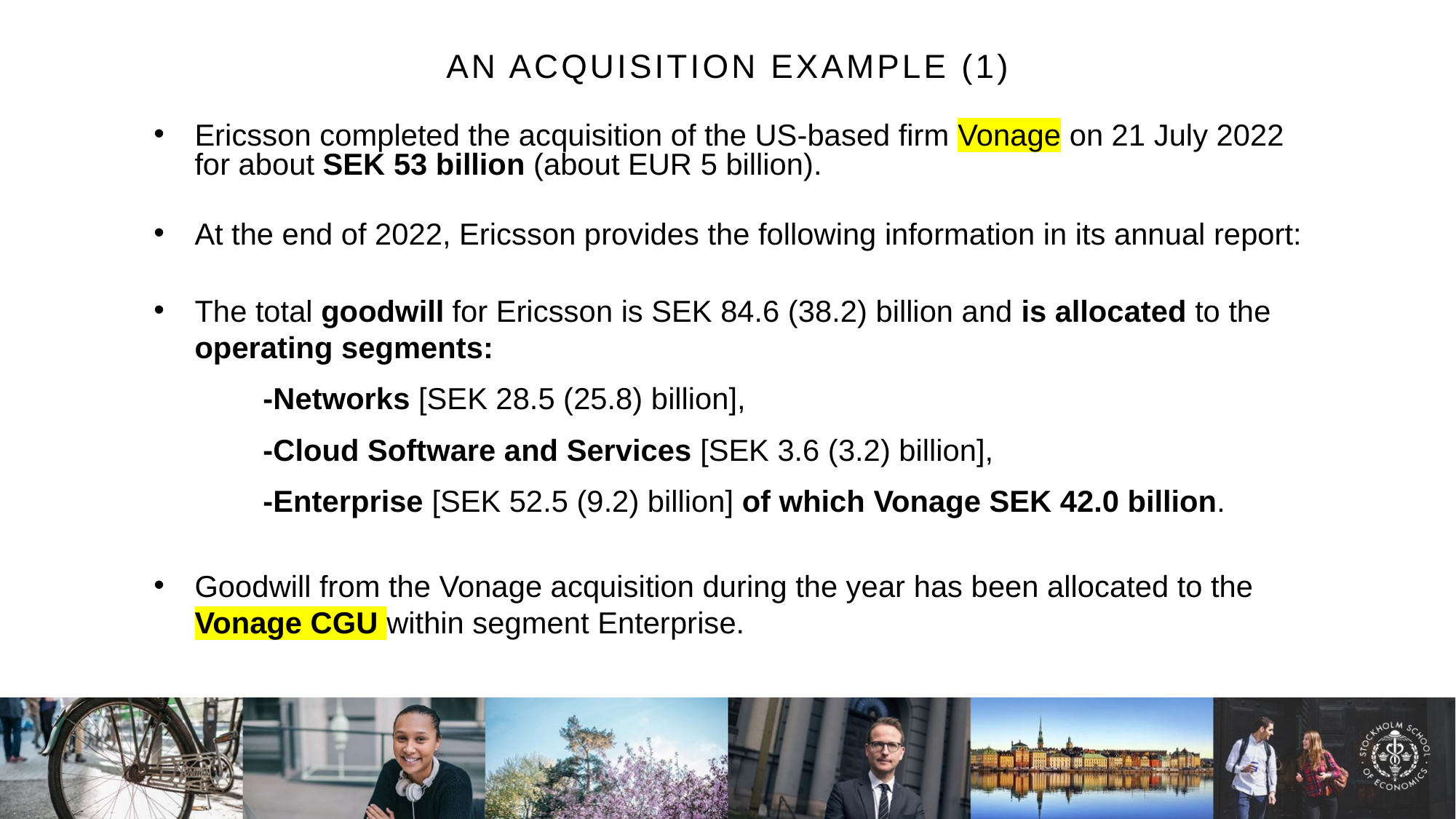

# An Acquisition example (1)
Ericsson completed the acquisition of the US-based firm Vonage on 21 July 2022 for about SEK 53 billion (about EUR 5 billion).

At the end of 2022, Ericsson provides the following information in its annual report:

The total goodwill for Ericsson is SEK 84.6 (38.2) billion and is allocated to the operating segments:
	-Networks [SEK 28.5 (25.8) billion],
	-Cloud Software and Services [SEK 3.6 (3.2) billion],
	-Enterprise [SEK 52.5 (9.2) billion] of which Vonage SEK 42.0 billion.

Goodwill from the Vonage acquisition during the year has been allocated to the Vonage CGU within segment Enterprise.